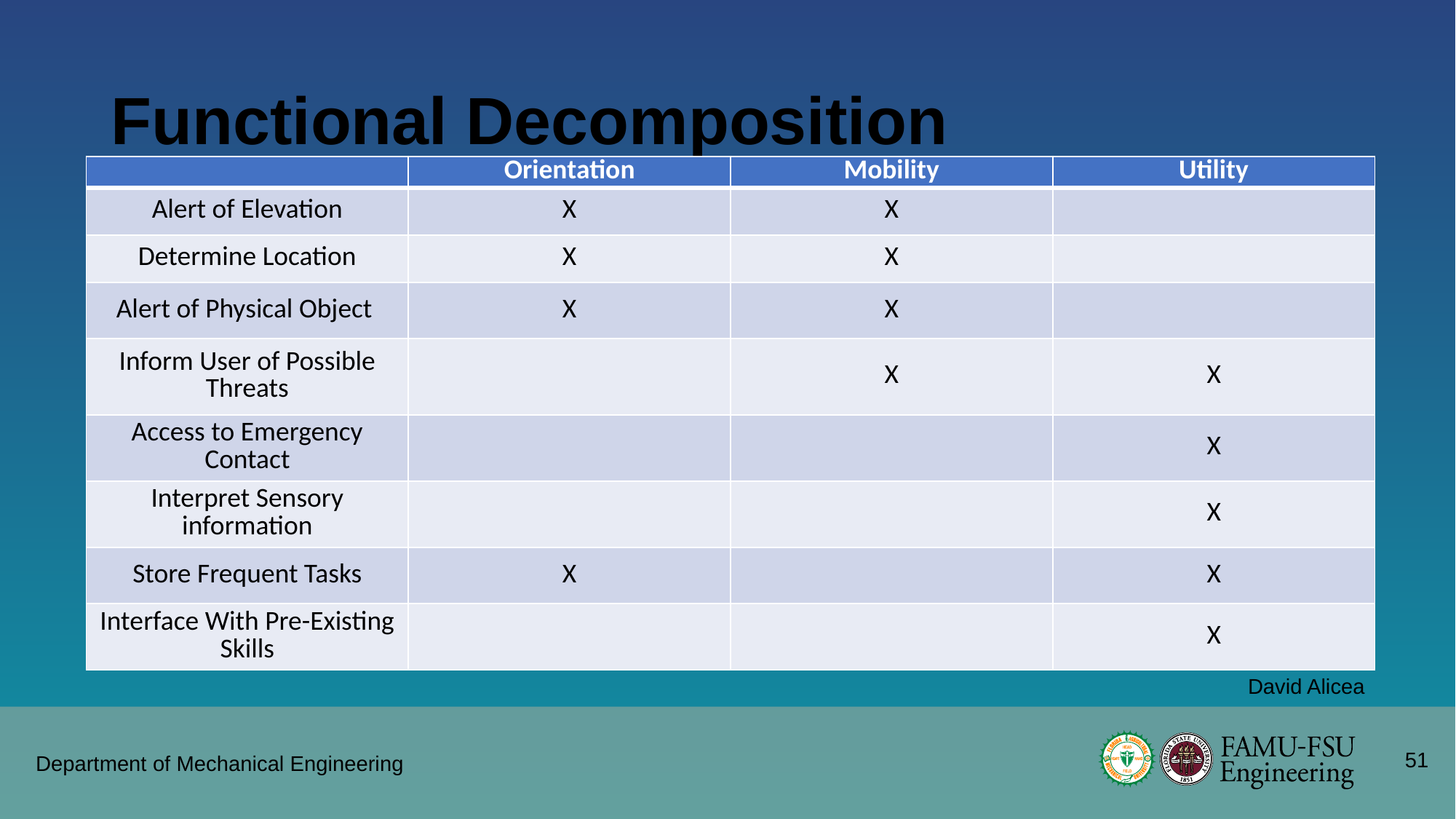

# Functional Decomposition
|  | Orientation | Mobility | Utility |
| --- | --- | --- | --- |
| Alert of Elevation | X | X |  |
| Determine Location | X | X |  |
| Alert of Physical Object | X | X |  |
| Inform User of Possible Threats |  | X | X |
| Access to Emergency Contact |  |  | X |
| Interpret Sensory information |  |  | X |
| Store Frequent Tasks | X |  | X |
| Interface With Pre-Existing Skills |  |  | X |
David Alicea
51